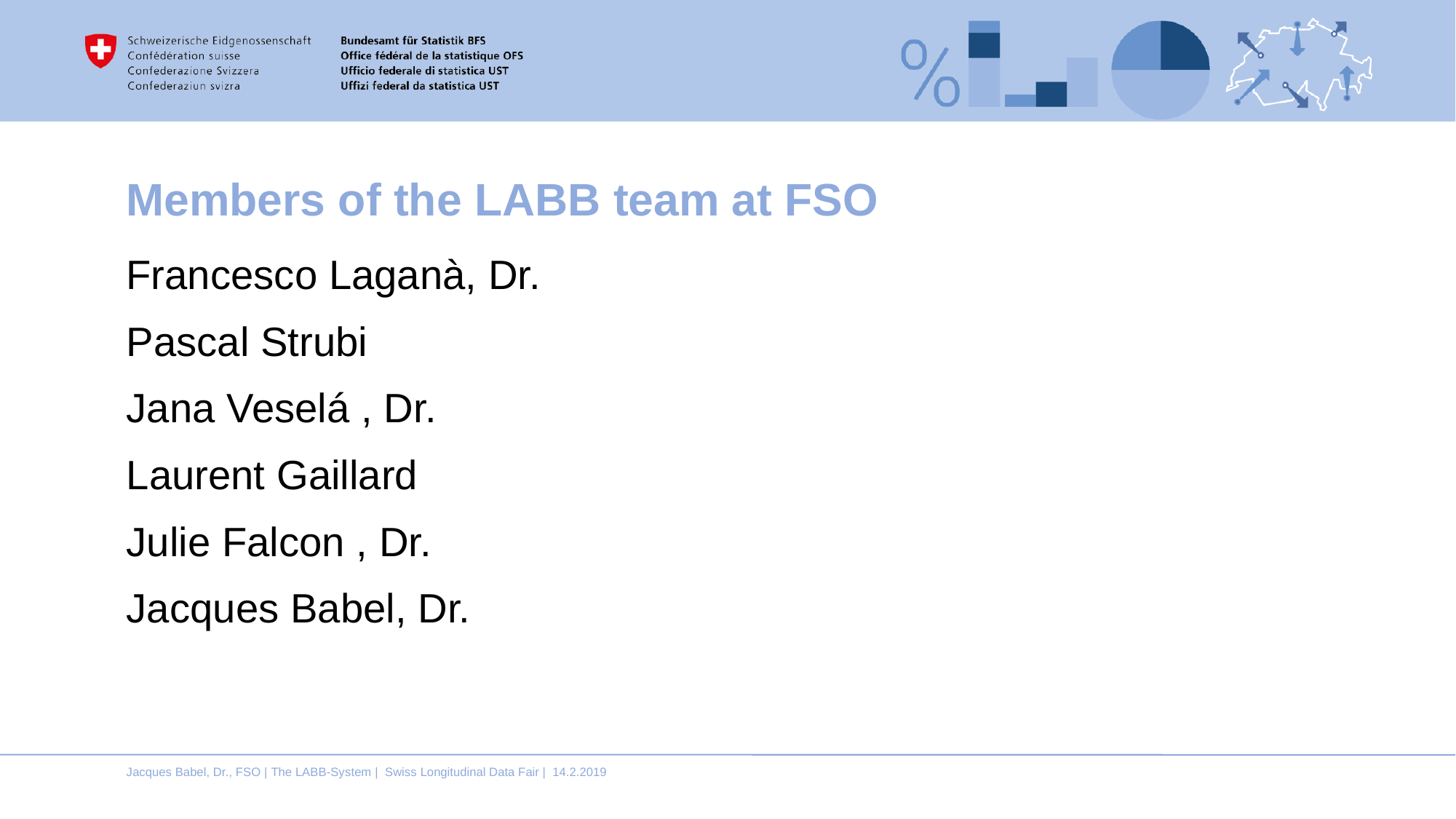

# Members of the LABB team at FSO
Francesco Laganà, Dr.
Pascal Strubi
Jana Veselá , Dr.
Laurent Gaillard
Julie Falcon , Dr.
Jacques Babel, Dr.
Jacques Babel, Dr., FSO | The LABB-System |  Swiss Longitudinal Data Fair |  14.2.2019